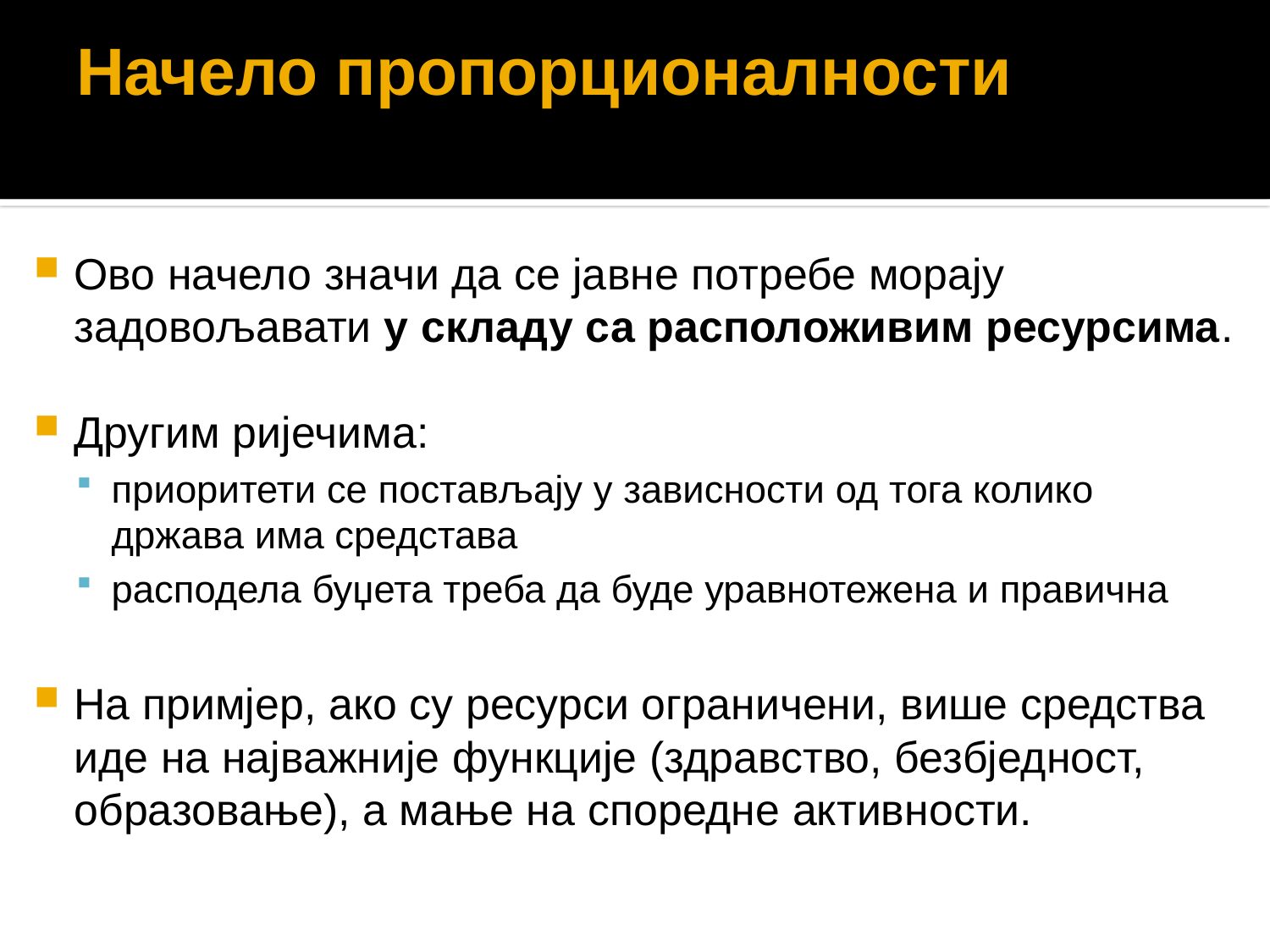

# Начело пропорционалности
Ово начело значи да се јавне потребе морају задовољавати у складу са расположивим ресурсима.

Другим ријечима:
приоритети се постављају у зависности од тога колико држава има средстава
расподела буџета треба да буде уравнотежена и правична

На примјер, ако су ресурси ограничени, више средства иде на најважније функције (здравство, безбједност, образовање), а мање на споредне активности.